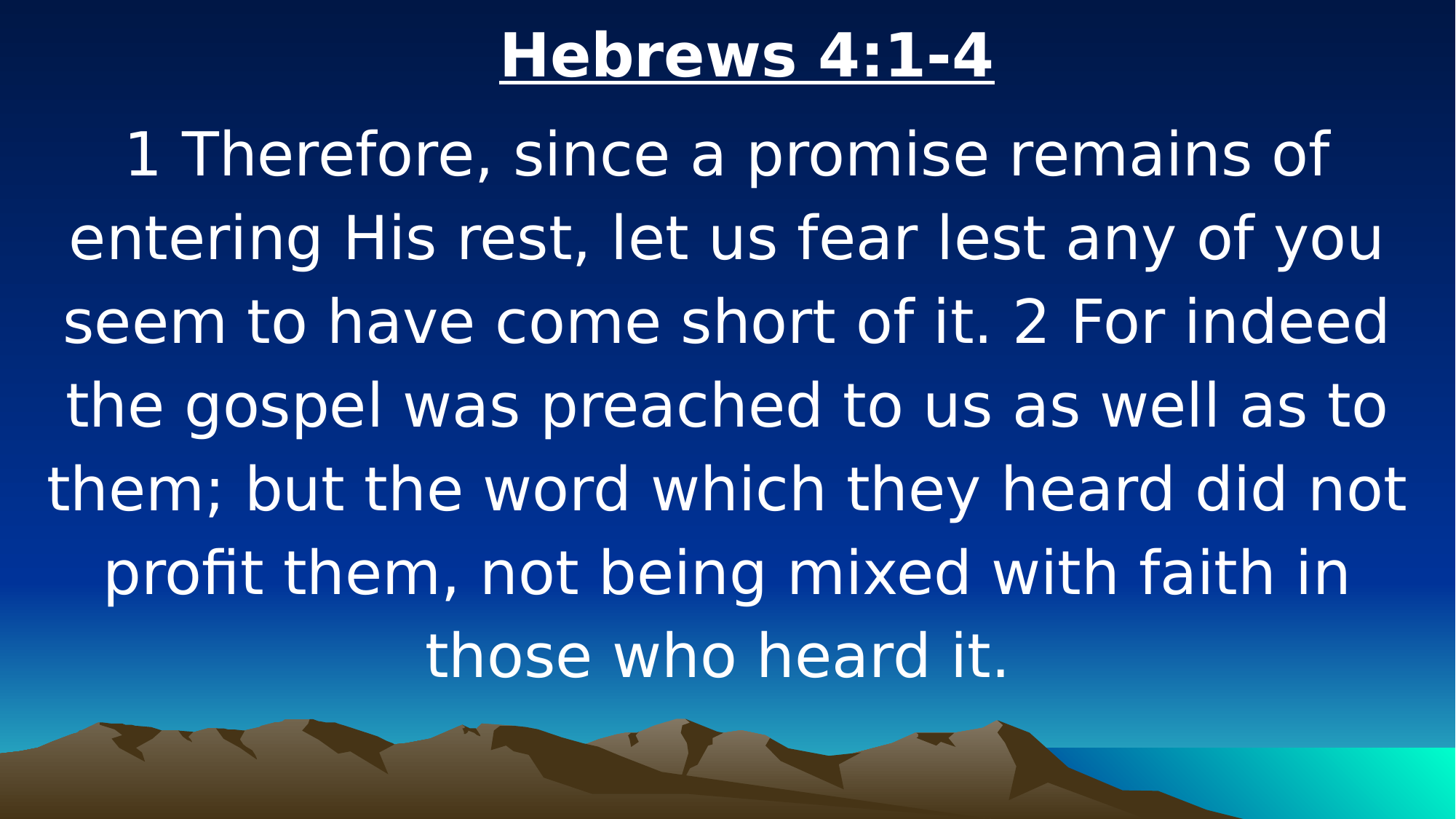

Hebrews 4:1-4
1 Therefore, since a promise remains of entering His rest, let us fear lest any of you seem to have come short of it. 2 For indeed the gospel was preached to us as well as to them; but the word which they heard did not profit them, not being mixed with faith in those who heard it.